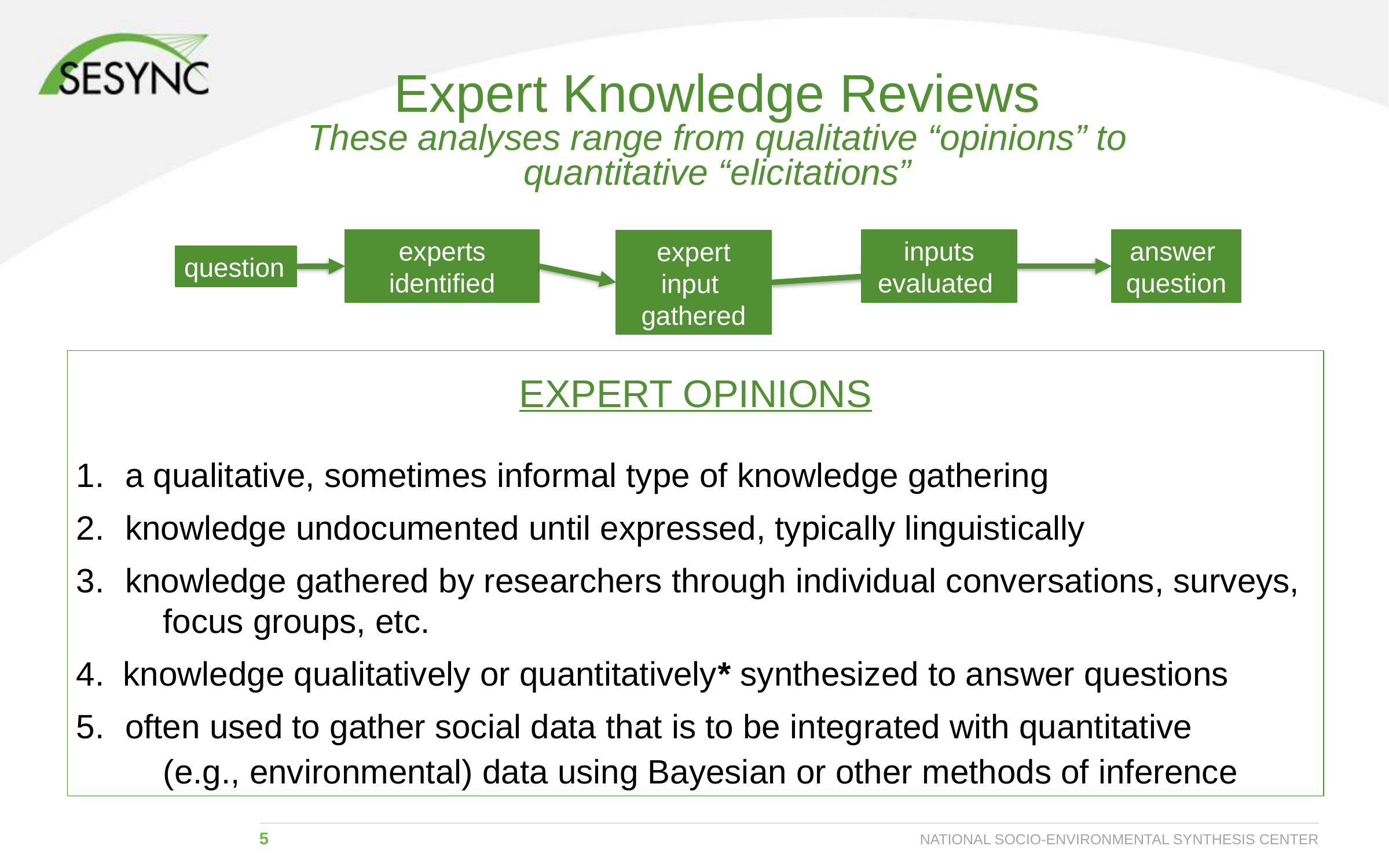

Expert Knowledge Reviews
These analyses range from qualitative “opinions” to quantitative “elicitations”
experts
identified
inputs evaluated
answer
question
expert input
gathered
question
EXPERT OPINIONS

a qualitative, sometimes informal type of knowledge gathering
knowledge undocumented until expressed, typically linguistically
knowledge gathered by researchers through individual conversations, surveys,
	focus groups, etc.
4.  knowledge qualitatively or quantitatively* synthesized to answer questions
often used to gather social data that is to be integrated with quantitative
	(e.g., environmental) data using Bayesian or other methods of inference